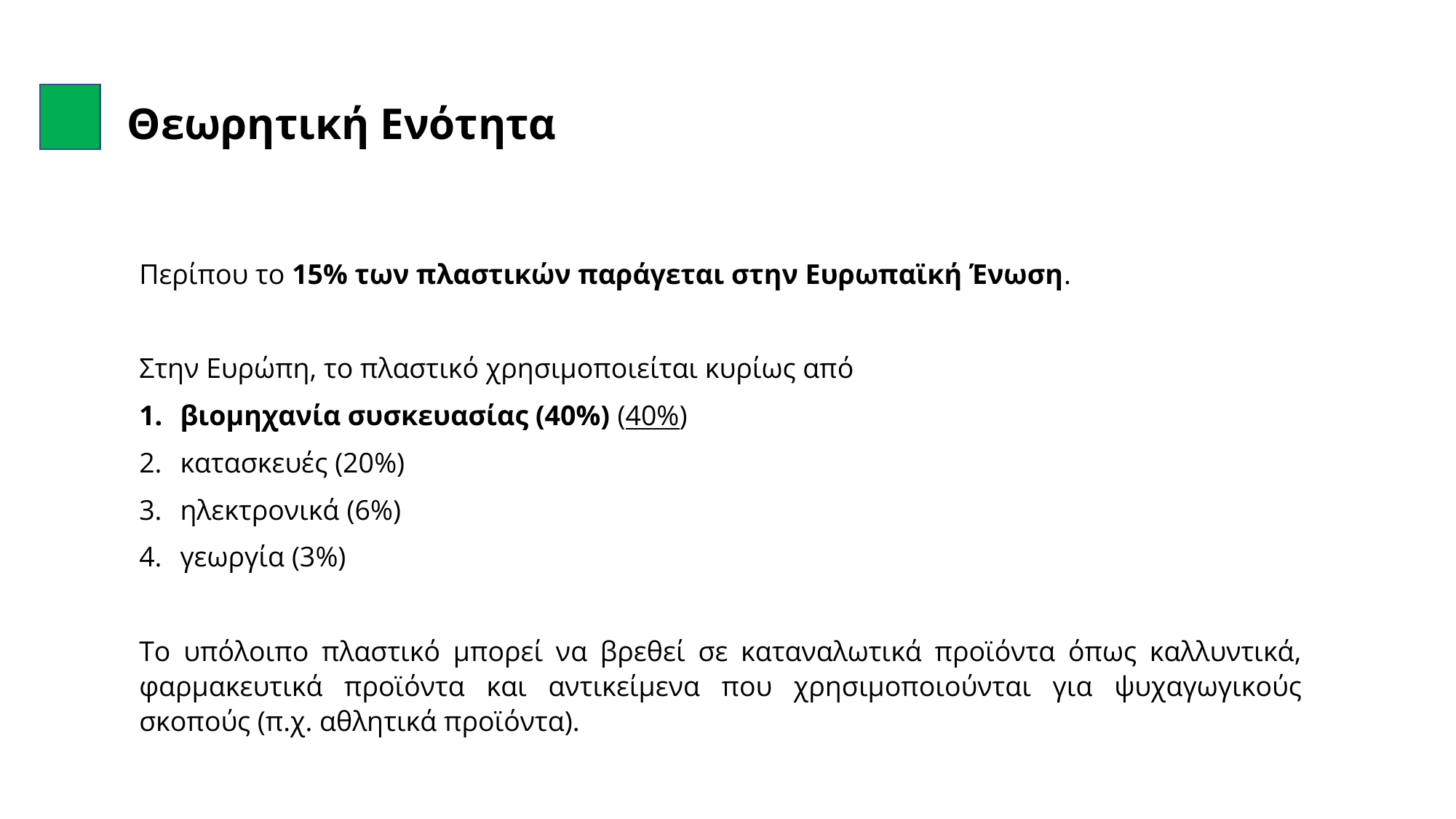

# Θεωρητική Ενότητα
Περίπου το 15% των πλαστικών παράγεται στην Ευρωπαϊκή Ένωση.

Στην Ευρώπη, το πλαστικό χρησιμοποιείται κυρίως από
βιομηχανία συσκευασίας (40%) (40%)
κατασκευές (20%)
ηλεκτρονικά (6%)
γεωργία (3%)

Το υπόλοιπο πλαστικό μπορεί να βρεθεί σε καταναλωτικά προϊόντα όπως καλλυντικά, φαρμακευτικά προϊόντα και αντικείμενα που χρησιμοποιούνται για ψυχαγωγικούς σκοπούς (π.χ. αθλητικά προϊόντα).